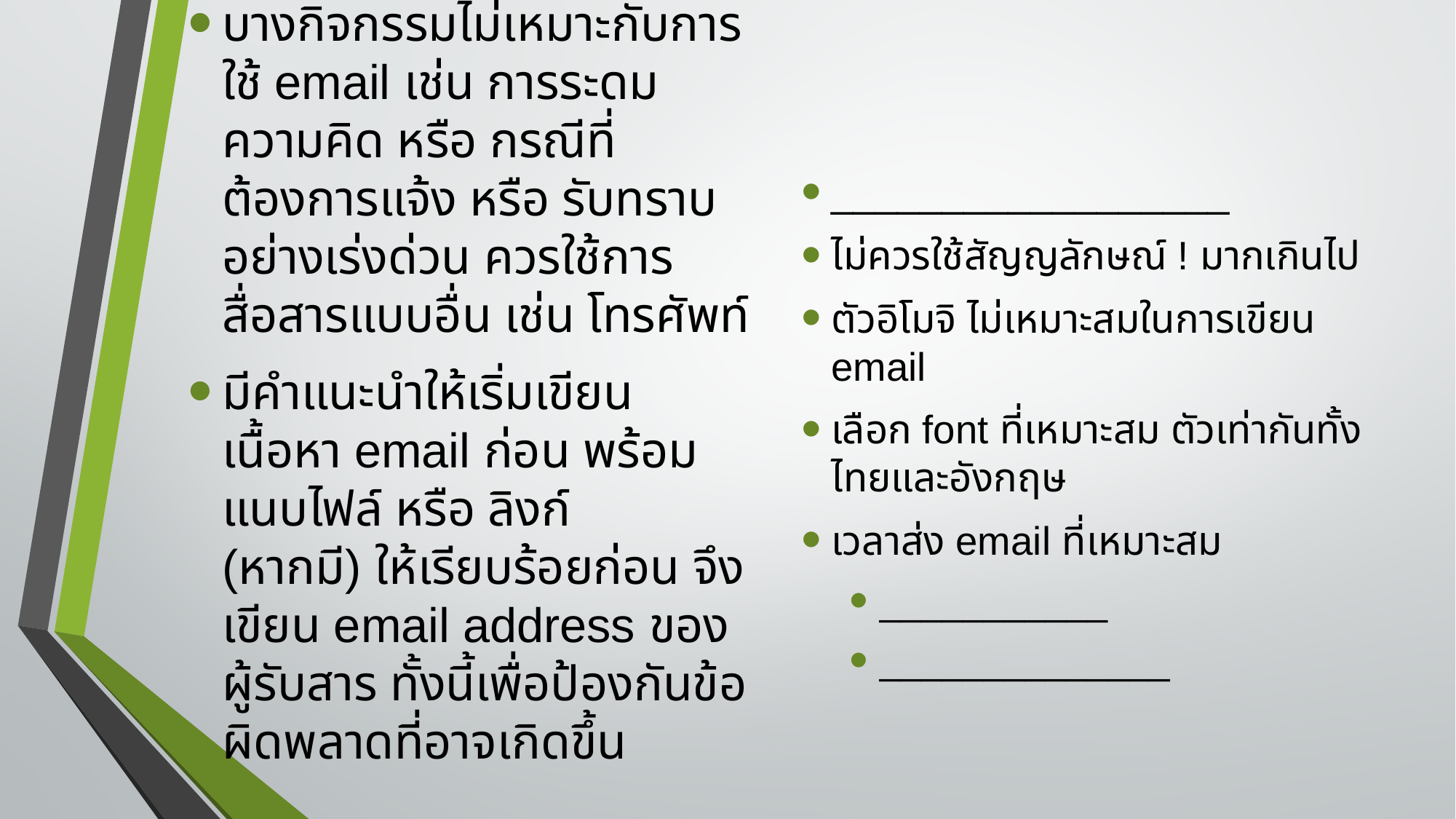

บางกิจกรรมไม่เหมาะกับการใช้ email เช่น การระดมความคิด หรือ กรณีที่ต้องการแจ้ง หรือ รับทราบอย่างเร่งด่วน ควรใช้การสื่อสารแบบอื่น เช่น โทรศัพท์
มีคำแนะนำให้เริ่มเขียนเนื้อหา email ก่อน พร้อมแนบไฟล์ หรือ ลิงก์            (หากมี) ให้เรียบร้อยก่อน จึงเขียน email address ของผู้รับสาร ทั้งนี้เพื่อป้องกันข้อผิดพลาดที่อาจเกิดขึ้น

__________________
ไม่ควรใช้สัญญลักษณ์ ! มากเกินไป
ตัวอิโมจิ ไม่เหมาะสมในการเขียน email
เลือก font ที่เหมาะสม ตัวเท่ากันทั้งไทยและอังกฤษ
เวลาส่ง email ที่เหมาะสม
___________
______________